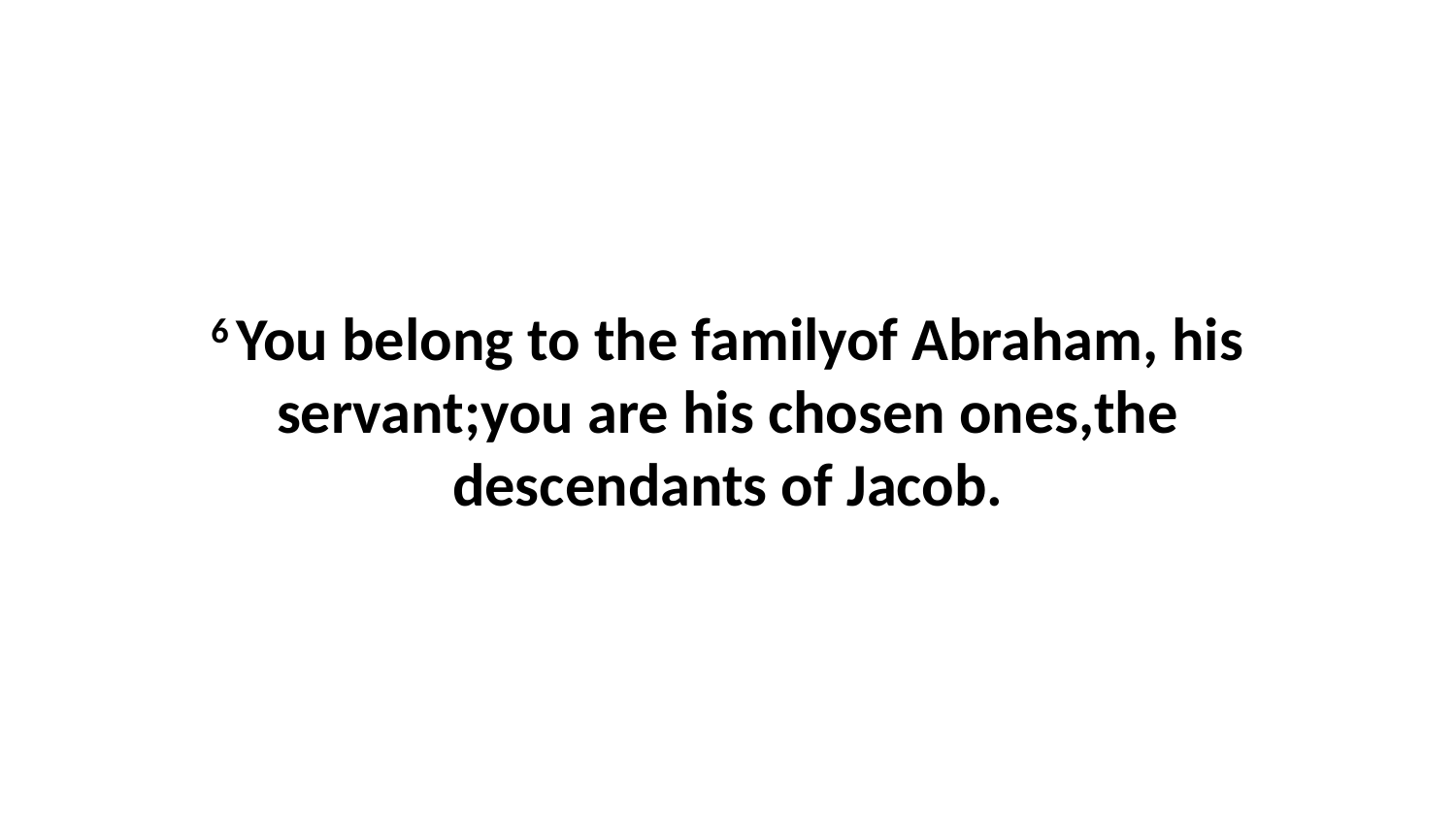

6 You belong to the familyof Abraham, his servant;you are his chosen ones,the descendants of Jacob.